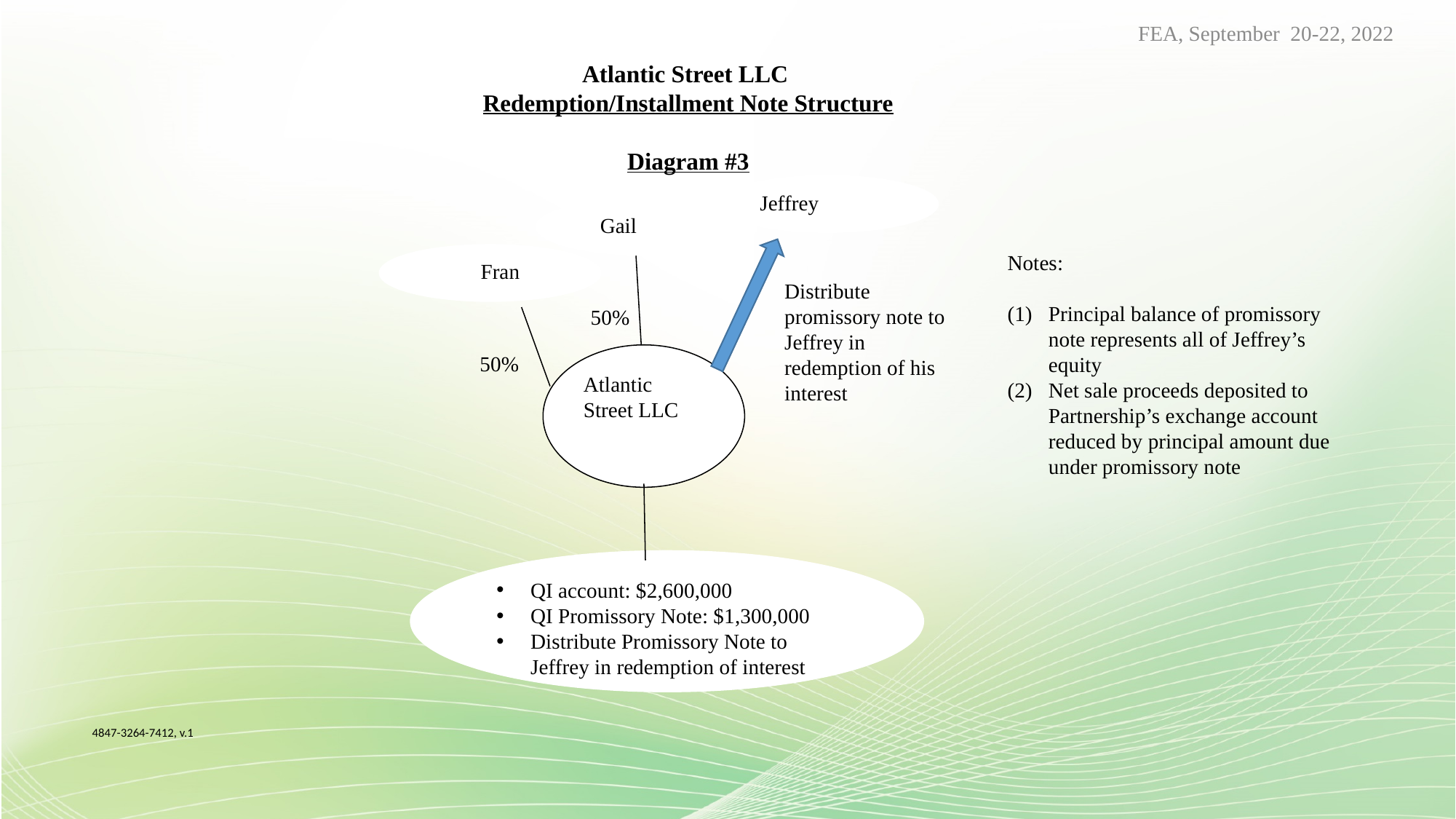

FEA, September  20-22, 2022
Atlantic Street LLC
Redemption/Installment Note Structure

Diagram #3

Jeffrey
    Gail
Notes:

Principal balance of promissory note represents all of Jeffrey’s equity
Net sale proceeds deposited to Partnership’s exchange account reduced by principal amount due under promissory note

           Fran

Distribute promissory note to Jeffrey in redemption of his interest

50%

50%
Atlantic Street LLC

QI account: $2,600,000
QI Promissory Note: $1,300,000
Distribute Promissory Note to Jeffrey in redemption of interest

4847-3264-7412, v.1